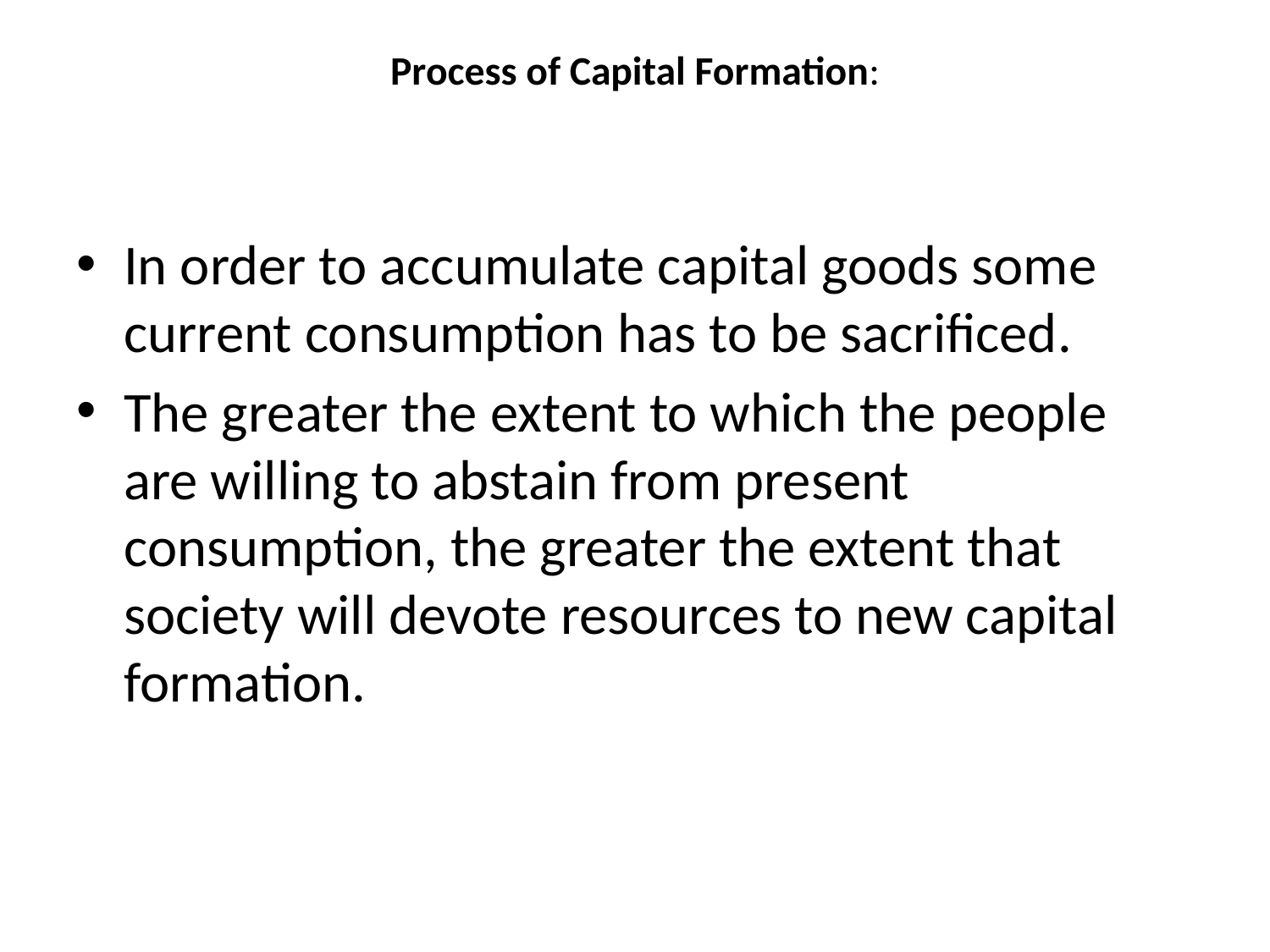

# Process of Capital Formation:
In order to accumulate capital goods some current consumption has to be sacrificed.
The greater the extent to which the people are willing to abstain from present consumption, the greater the extent that society will devote resources to new capital formation.